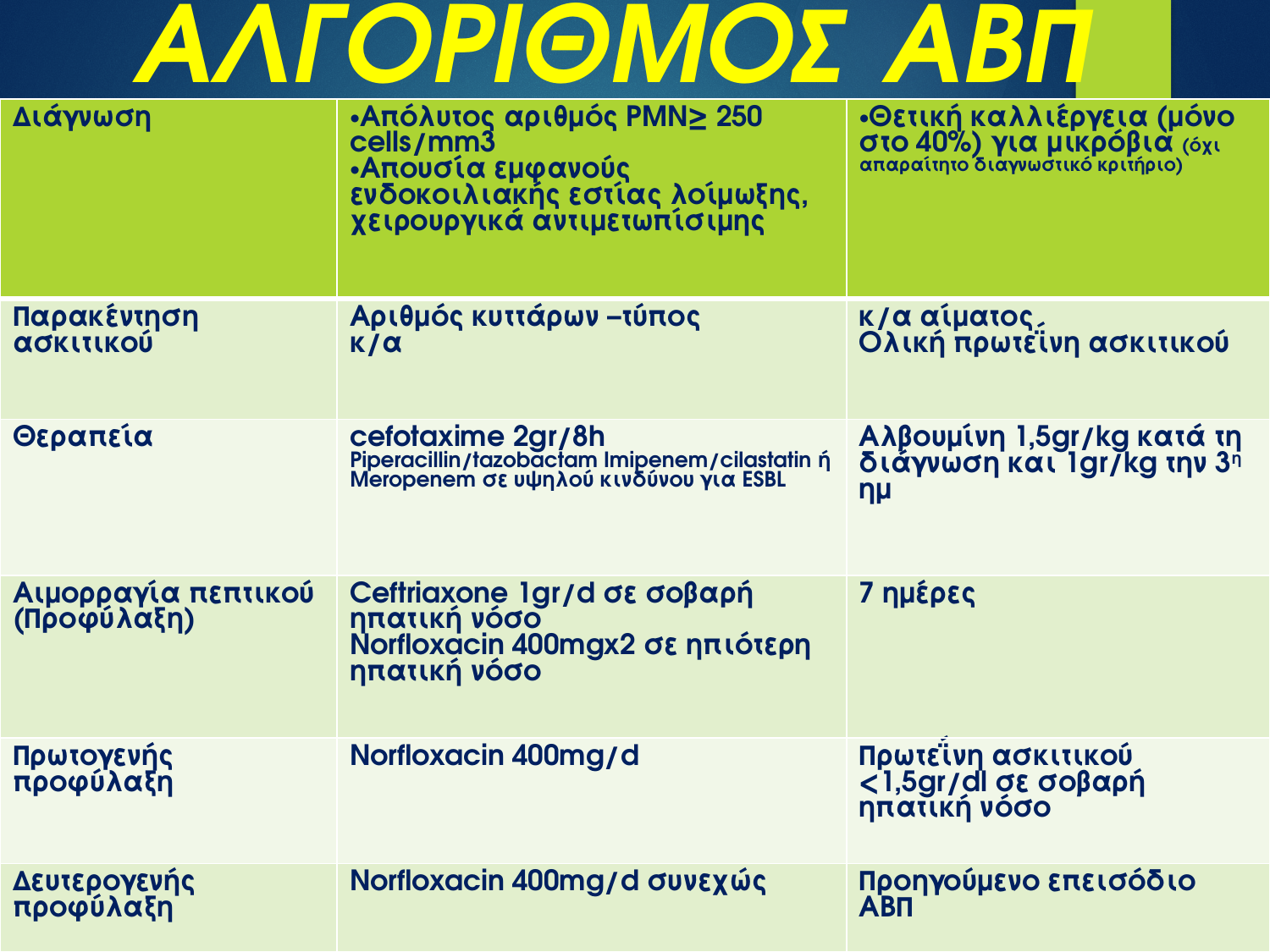

# ΑΛΓΟΡΙΘΜΟΣ ΑΒΠ
| Διάγνωση | Απόλυτος αριθμός PMN≥ 250 cells/mm3 Απουσία εμφανούς ενδοκοιλιακής εστίας λοίμωξης, χειρουργικά αντιμετωπίσιμης | Θετική καλλιέργεια (μόνο στο 40%) για μικρόβια (όχι απαραίτητο διαγνωστικό κριτήριο) |
| --- | --- | --- |
| Παρακέντηση ασκιτικού | Αριθμός κυττάρων –τύπος κ/α | κ/α αίματος Ολική πρωτεΐνη ασκιτικού |
| Θεραπεία | cefotaxime 2gr/8h Piperacillin/tazobactam Imipenem/cilastatin ή Meropenem σε υψηλού κινδύνου για ESBL | Αλβουμίνη 1,5gr/kg κατά τη διάγνωση και 1gr/kg την 3η ημ |
| Αιμορραγία πεπτικού (Προφύλαξη) | Ceftriaxone 1gr/d σε σοβαρή ηπατική νόσο Norfloxacin 400mgx2 σε ηπιότερη ηπατική νόσο | 7 ημέρες |
| Πρωτογενής προφύλαξη | Norfloxacin 400mg/d | Πρωτεΐνη ασκιτικού <1,5gr/dl σε σοβαρή ηπατική νόσο |
| Δευτερογενής προφύλαξη | Norfloxacin 400mg/d συνεχώς | Προηγούμενο επεισόδιο ΑΒΠ |